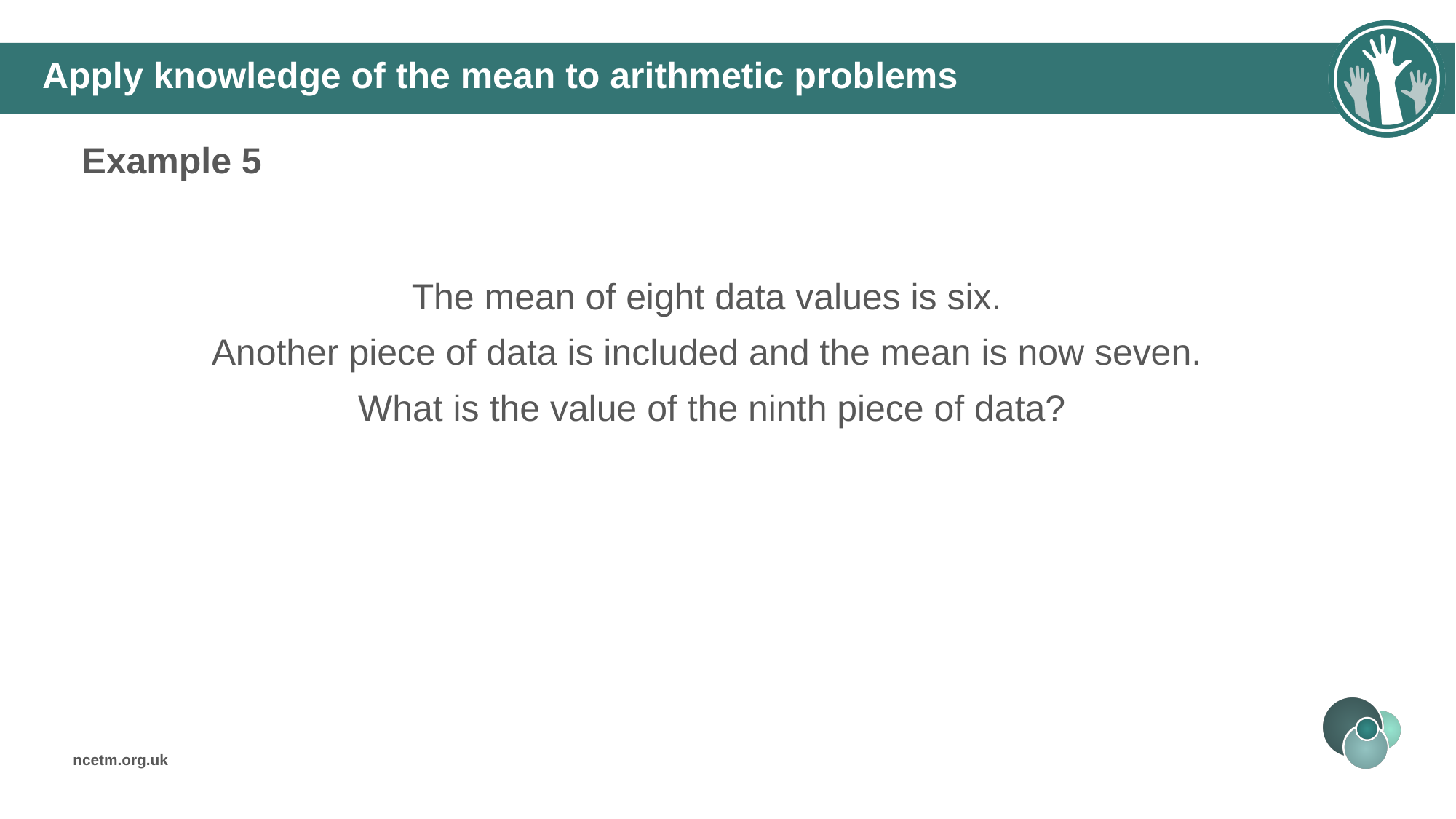

# Apply knowledge of the mean to arithmetic problems
Example 5
The mean of eight data values is six.
Another piece of data is included and the mean is now seven.
What is the value of the ninth piece of data?